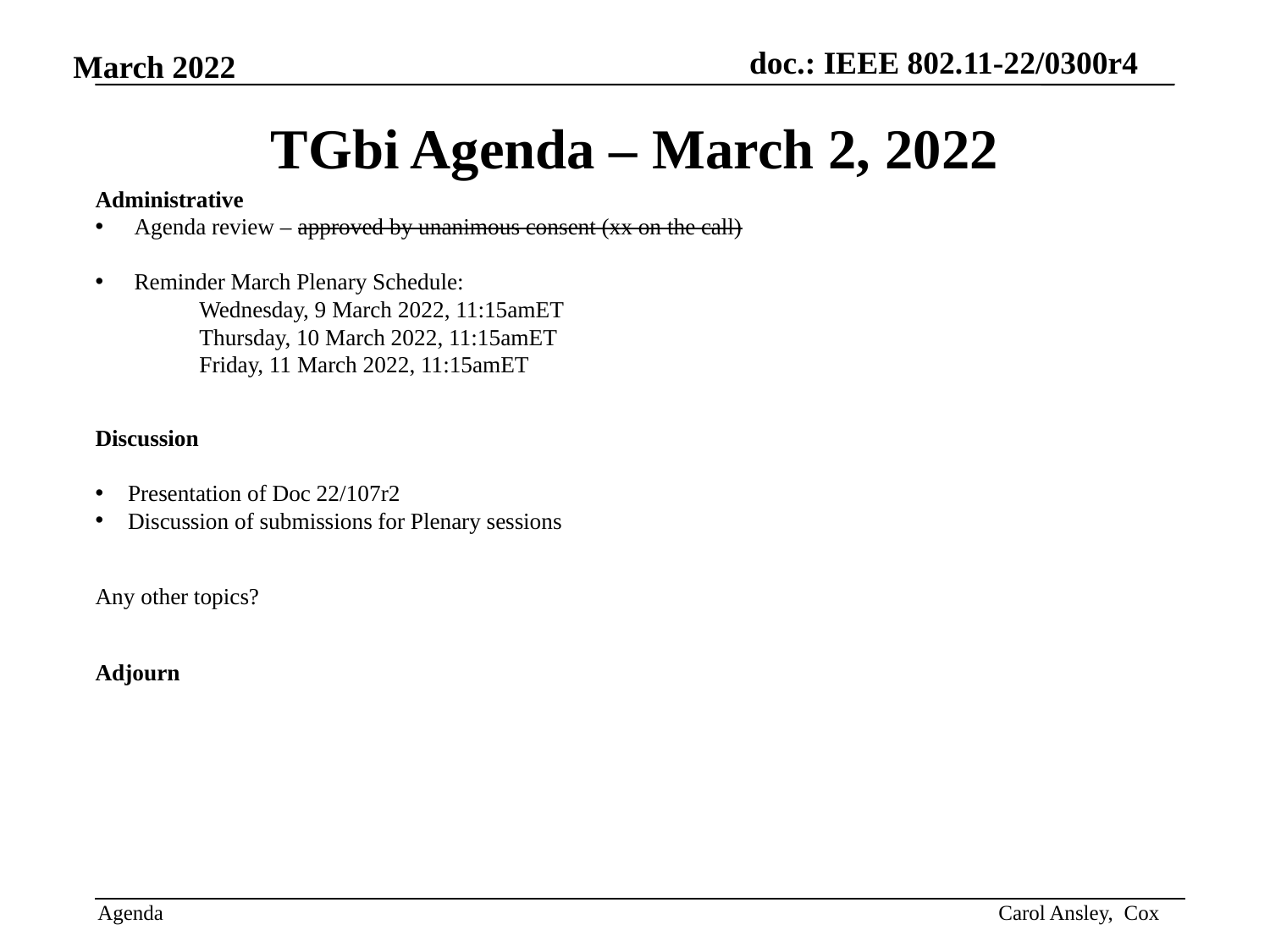

# TGbi Agenda – March 2, 2022
Administrative
Agenda review – approved by unanimous consent (xx on the call)

Reminder March Plenary Schedule:
	Wednesday, 9 March 2022, 11:15amET
	Thursday, 10 March 2022, 11:15amET
	Friday, 11 March 2022, 11:15amET

Discussion

Presentation of Doc 22/107r2
Discussion of submissions for Plenary sessions

Any other topics?

Adjourn